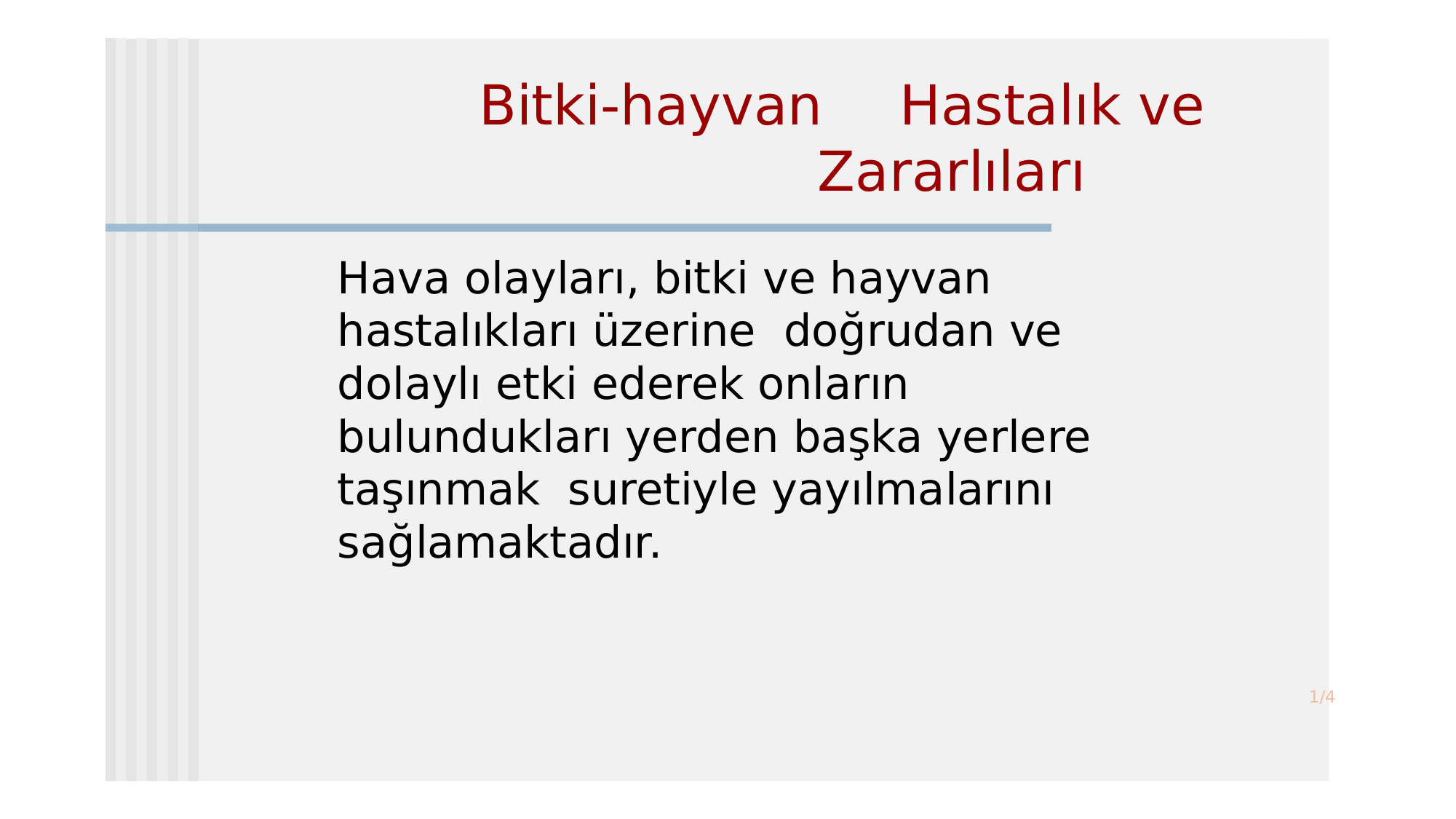

# Bitki-hayvan	Hastalık ve  Zararlıları
 	Hava olayları, bitki ve hayvan hastalıkları üzerine  doğrudan ve dolaylı etki ederek onların  bulundukları yerden başka yerlere taşınmak  suretiyle yayılmalarını sağlamaktadır.

1/4